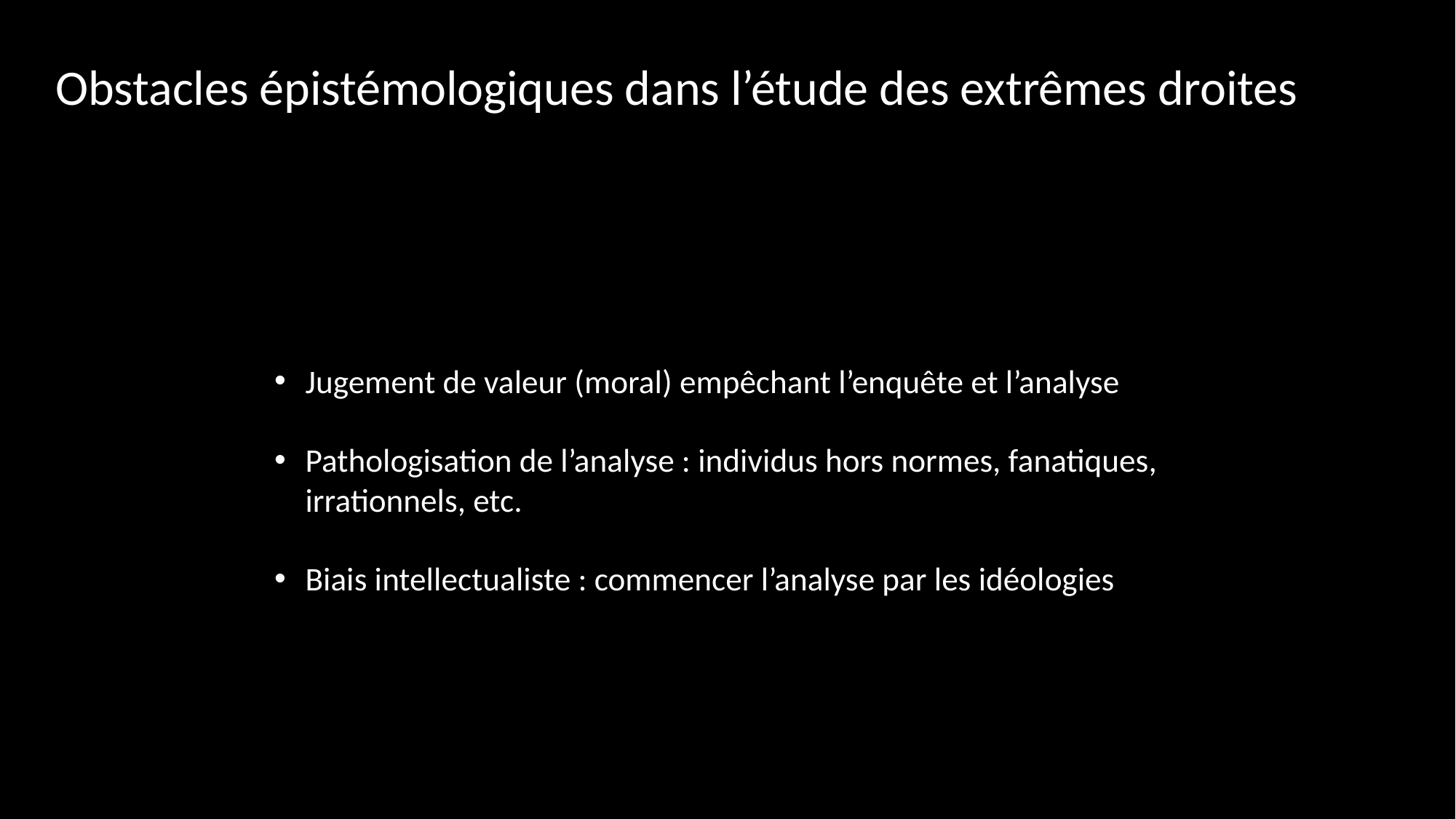

Obstacles épistémologiques dans l’étude des extrêmes droites

Jugement de valeur (moral) empêchant l’enquête et l’analyse

Pathologisation de l’analyse : individus hors normes, fanatiques, irrationnels, etc.

Biais intellectualiste : commencer l’analyse par les idéologies